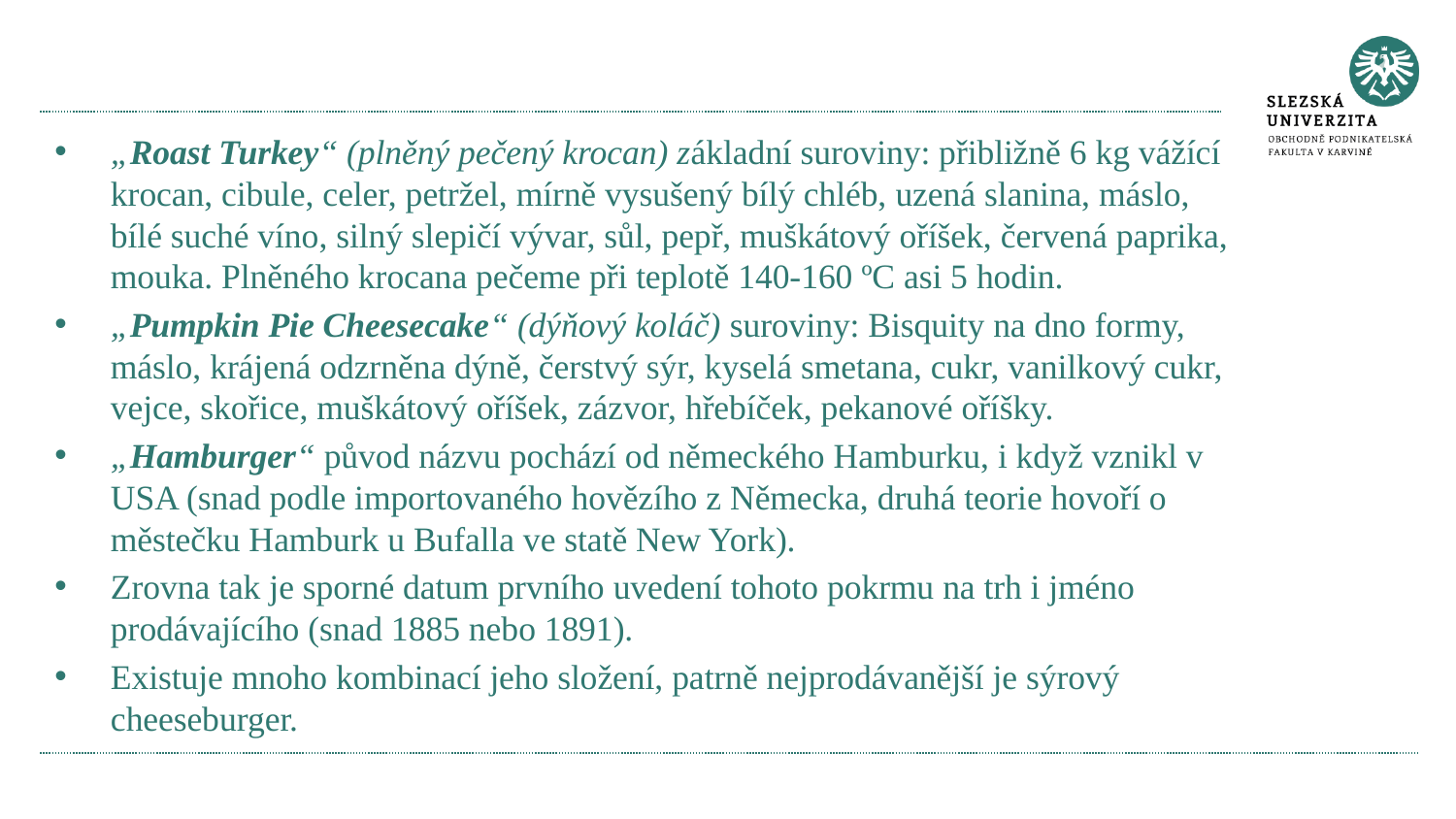

„Roast Turkey“ (plněný pečený krocan) základní suroviny: přibližně 6 kg vážící krocan, cibule, celer, petržel, mírně vysušený bílý chléb, uzená slanina, máslo, bílé suché víno, silný slepičí vývar, sůl, pepř, muškátový oříšek, červená paprika, mouka. Plněného krocana pečeme při teplotě 140-160 ºC asi 5 hodin.
„Pumpkin Pie Cheesecake“ (dýňový koláč) suroviny: Bisquity na dno formy, máslo, krájená odzrněna dýně, čerstvý sýr, kyselá smetana, cukr, vanilkový cukr, vejce, skořice, muškátový oříšek, zázvor, hřebíček, pekanové oříšky.
„Hamburger“ původ názvu pochází od německého Hamburku, i když vznikl v USA (snad podle importovaného hovězího z Německa, druhá teorie hovoří o městečku Hamburk u Bufalla ve statě New York).
Zrovna tak je sporné datum prvního uvedení tohoto pokrmu na trh i jméno prodávajícího (snad 1885 nebo 1891).
Existuje mnoho kombinací jeho složení, patrně nejprodávanější je sýrový cheeseburger.